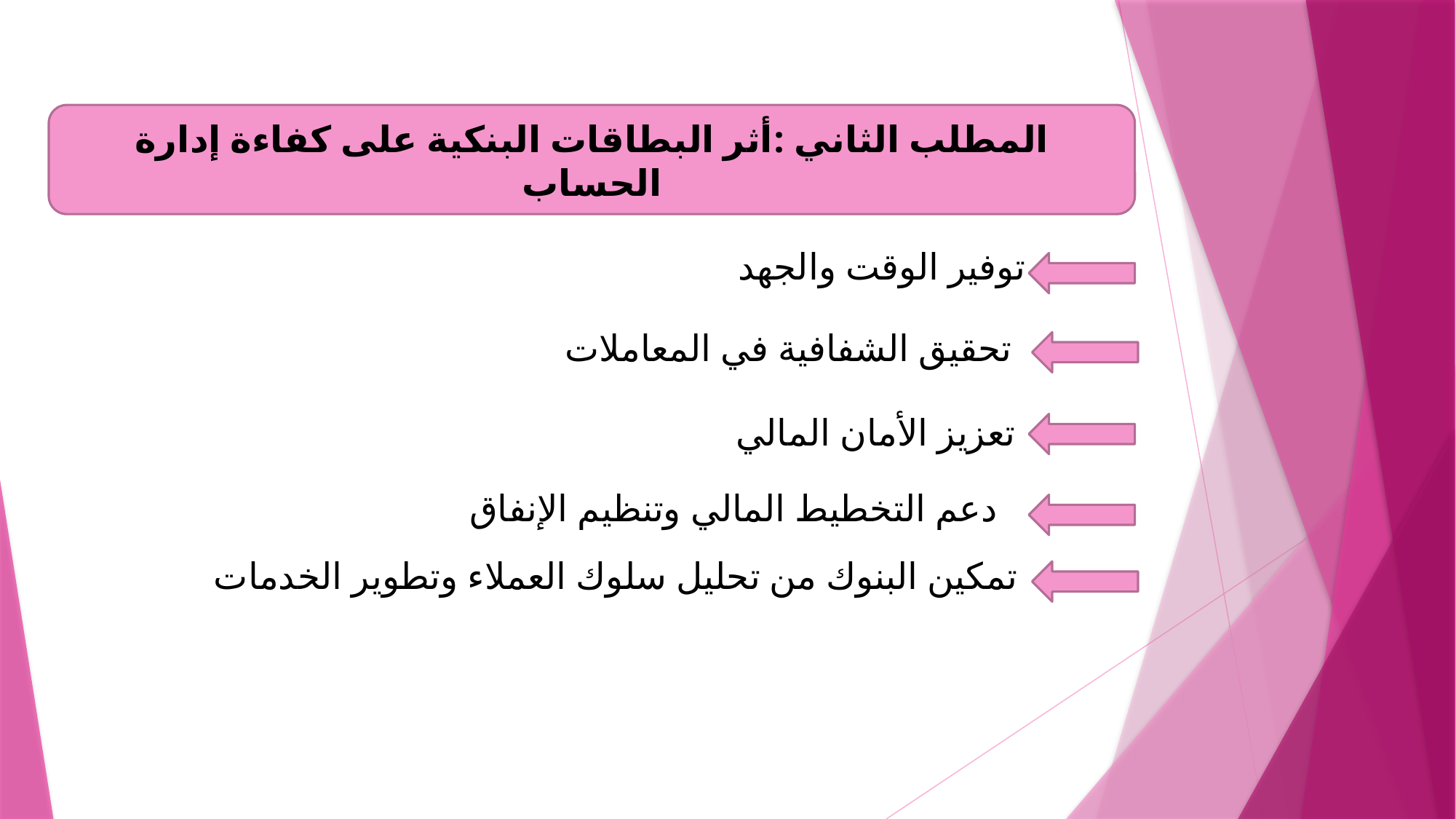

المطلب الثاني :أثر البطاقات البنكية على كفاءة إدارة الحساب
توفير الوقت والجهد

تحقيق الشفافية في المعاملات

تعزيز الأمان المالي

دعم التخطيط المالي وتنظيم الإنفاق

تمكين البنوك من تحليل سلوك العملاء وتطوير الخدمات